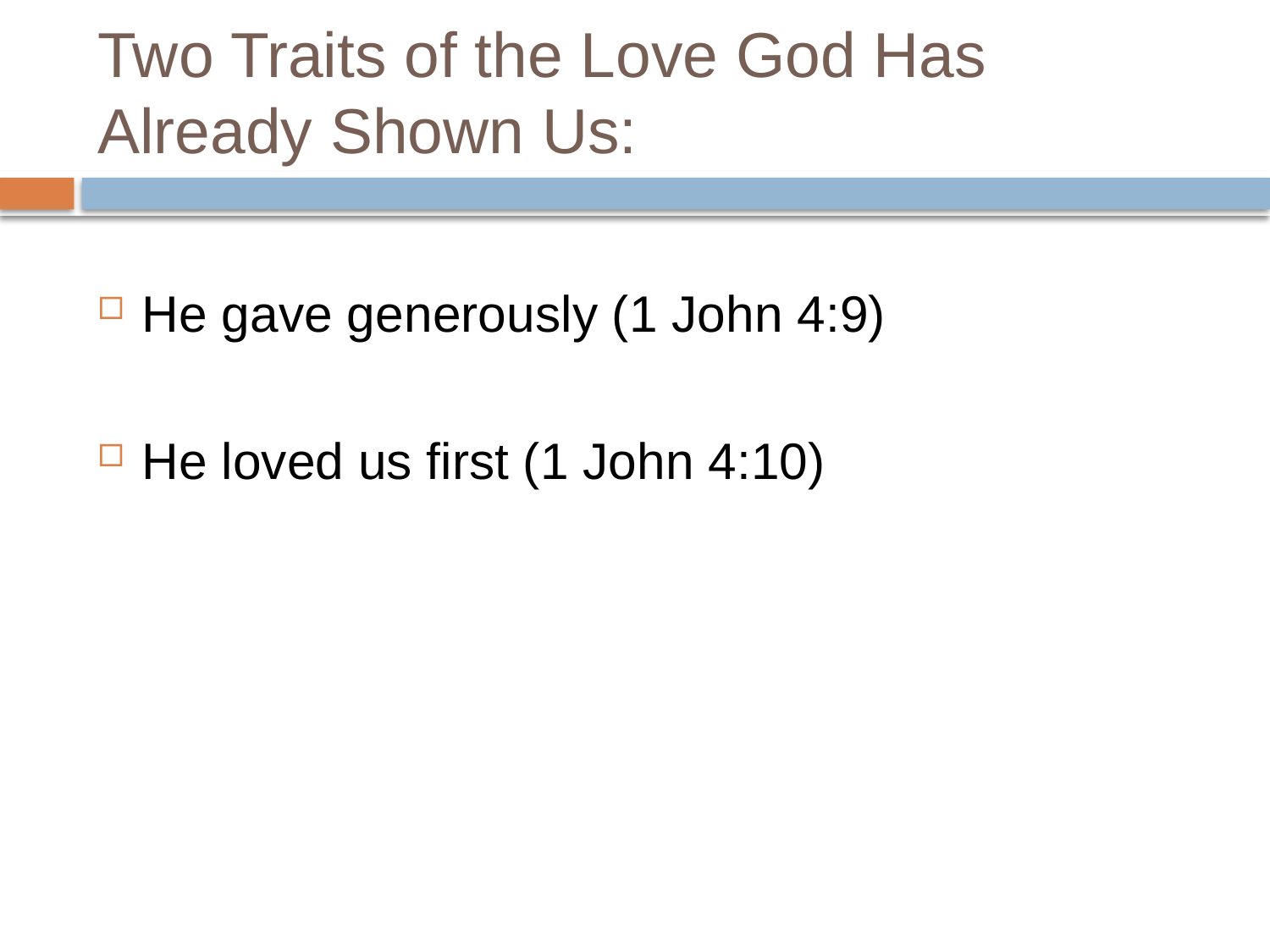

# Two Traits of the Love God Has Already Shown Us:
He gave generously (1 John 4:9)

He loved us first (1 John 4:10)